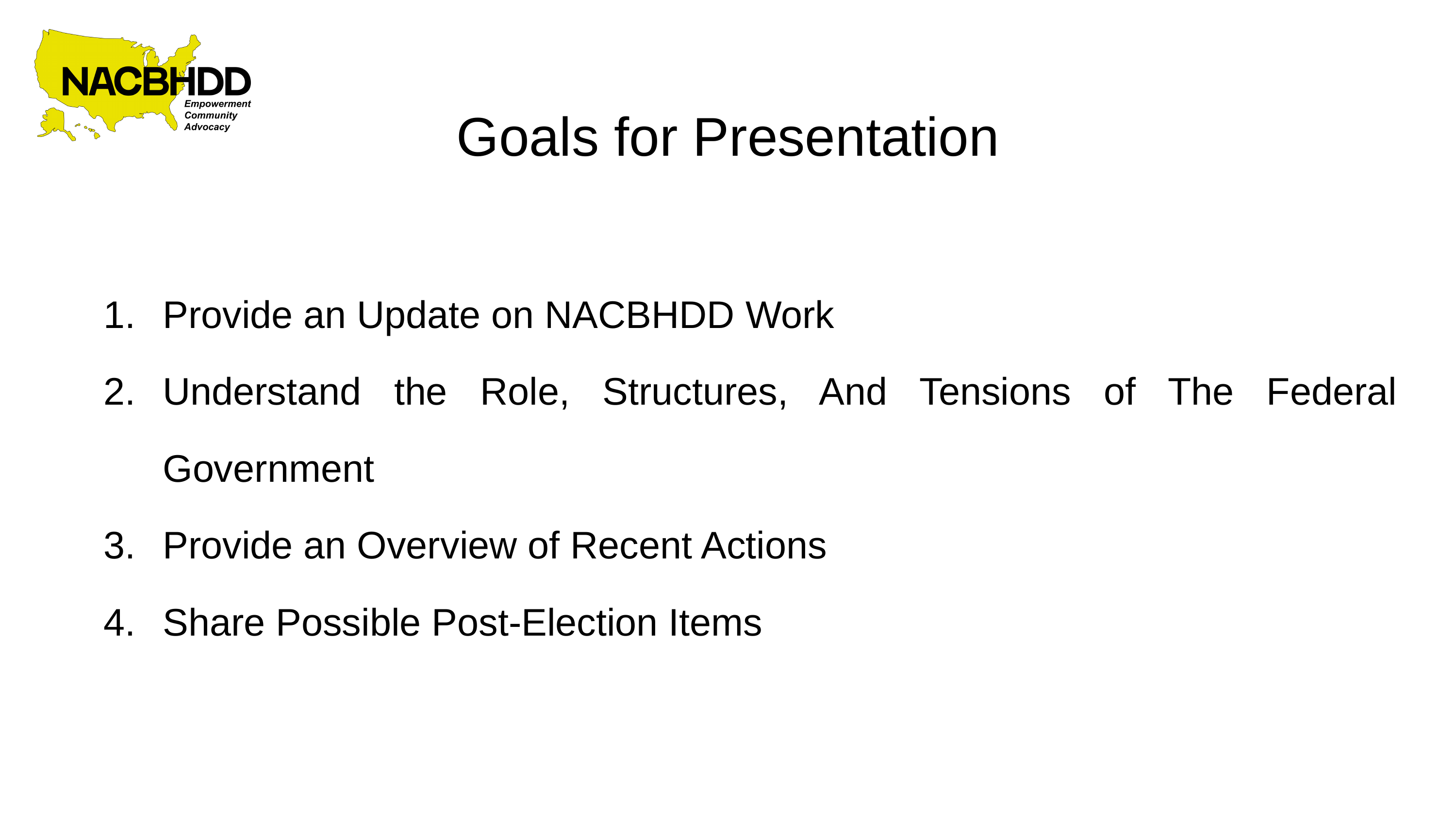

Goals for Presentation
Provide an Update on NACBHDD Work
Understand the Role, Structures, And Tensions of The Federal  Government
Provide an Overview of Recent Actions
Share Possible Post-Election Items